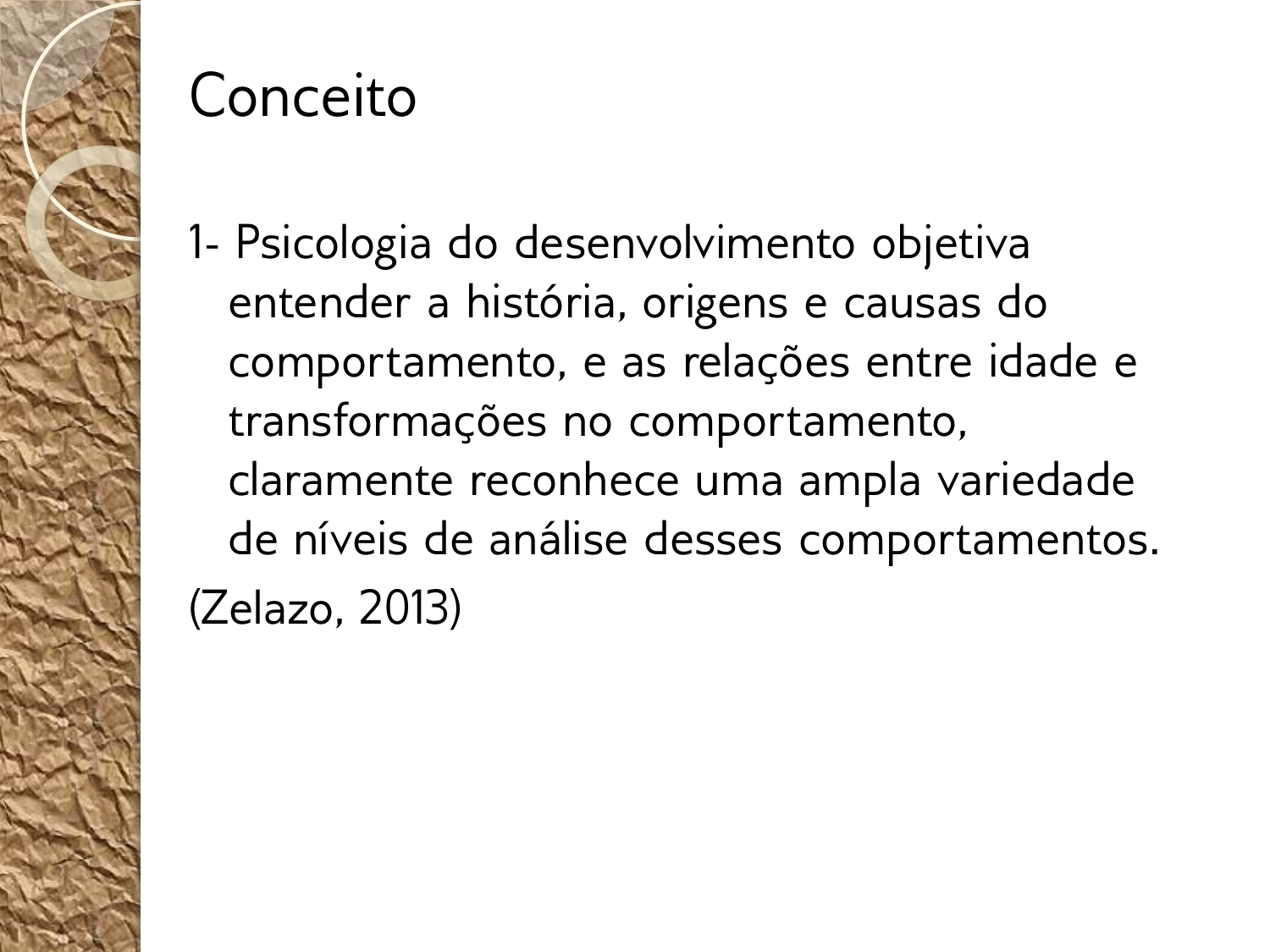

Conceito

1- Psicologia do desenvolvimento objetiva entender a história, origens e causas do comportamento, e as relações entre idade e transformações no comportamento, claramente reconhece uma ampla variedade de níveis de análise desses comportamentos.
(Zelazo, 2013)